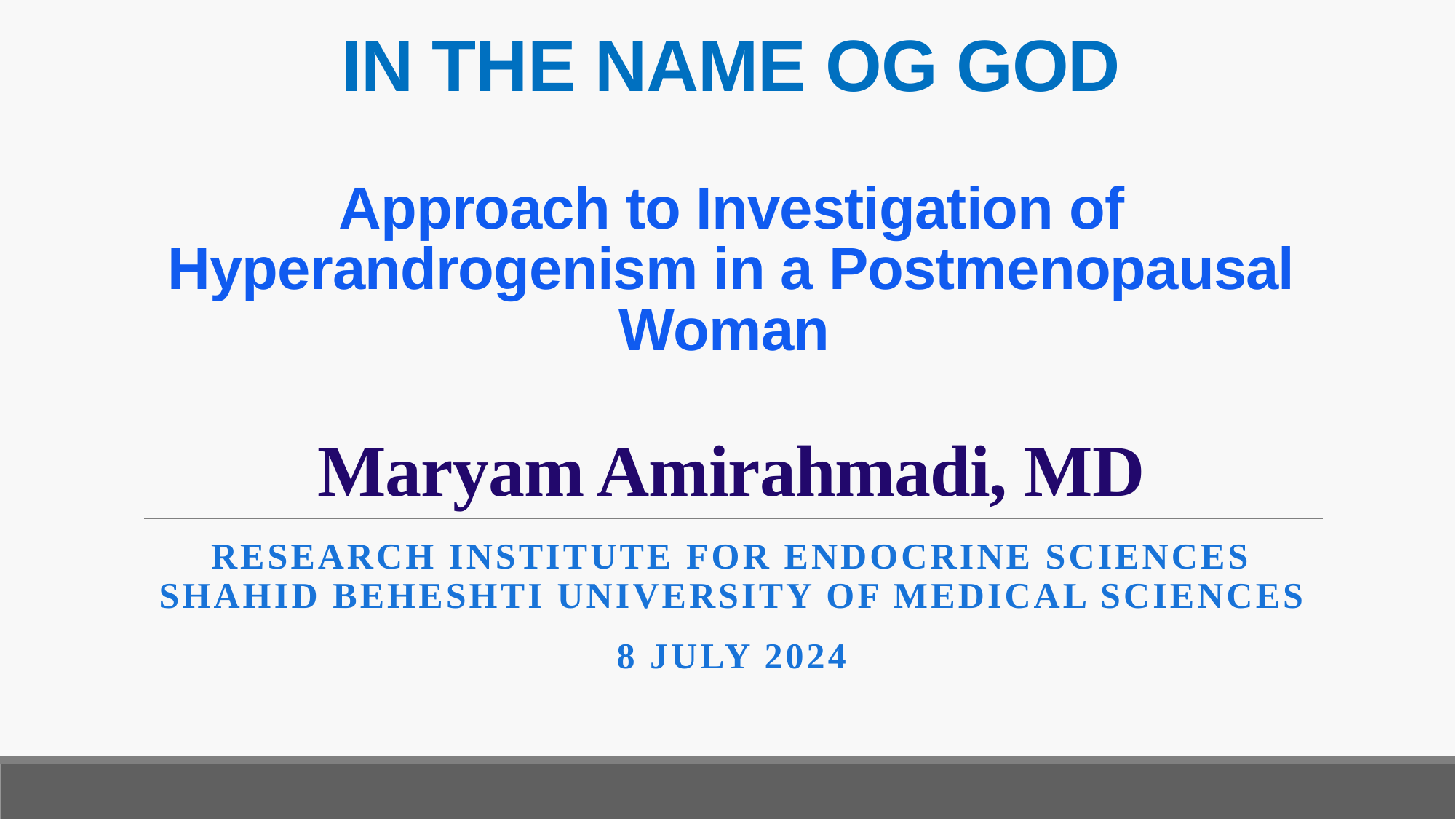

# IN THE NAME OG GOD Approach to Investigation of Hyperandrogenism in a Postmenopausal Woman Maryam Amirahmadi, MD
RESEARCH INSTITUTE FOR ENDOCRINE SCIENCES SHAHID BEHESHTI UNIVERSITY OF MEDICAL SCIENCES
8 JULY 2024